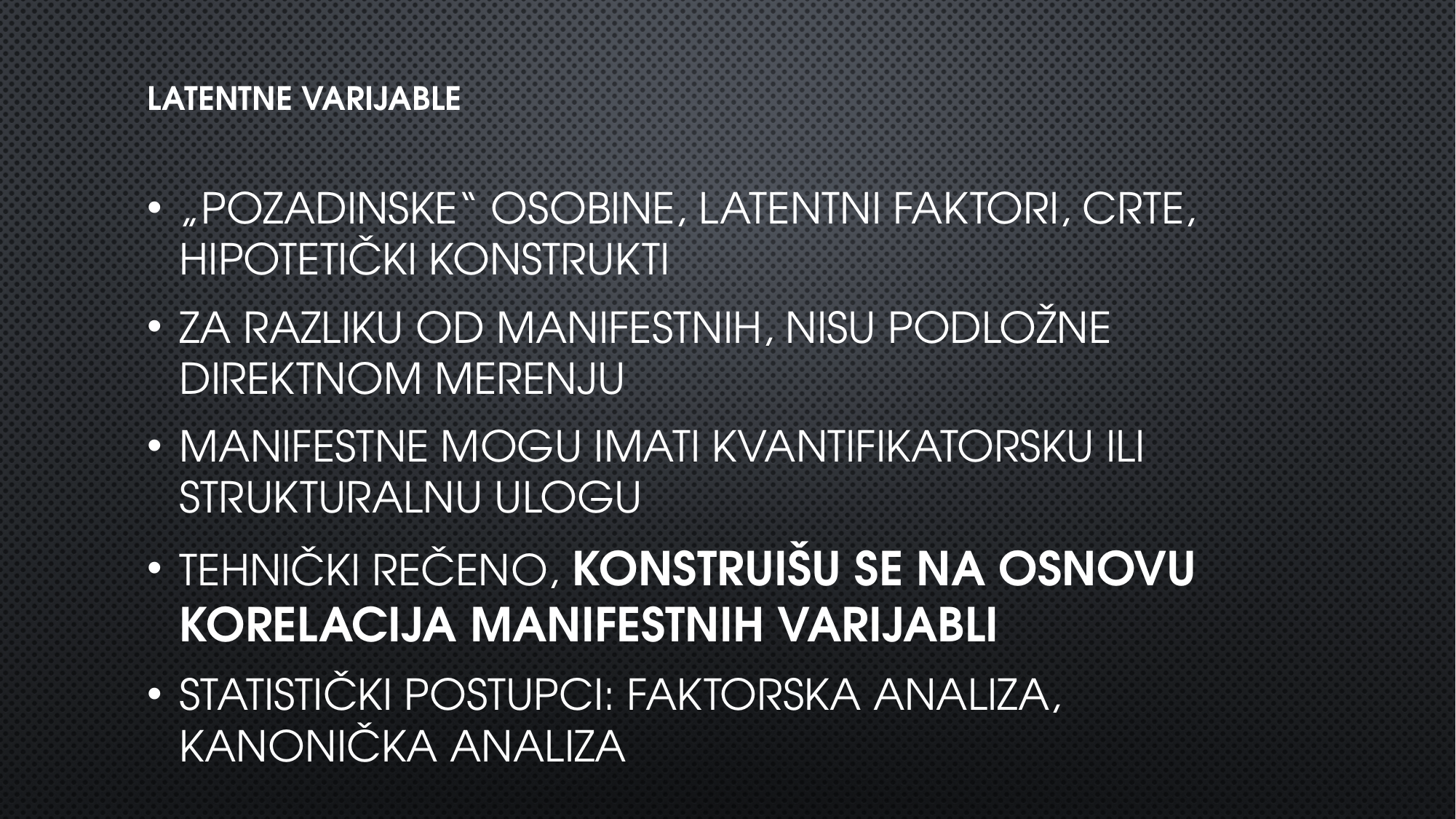

# Latentne varijable
„Pozadinske“ osobine, latentni faktori, crte, hipotetički konstrukti
Za razliku od manifestnih, nisu podložne direktnom merenju
Manifestne mogu imati kvantifikatorsku ili strukturalnu ulogu
Tehnički rečeno, konstruišu se na osnovu korelacija manifestnih varijabli
Statistički postupci: faktorska analiza, kanonička analiza